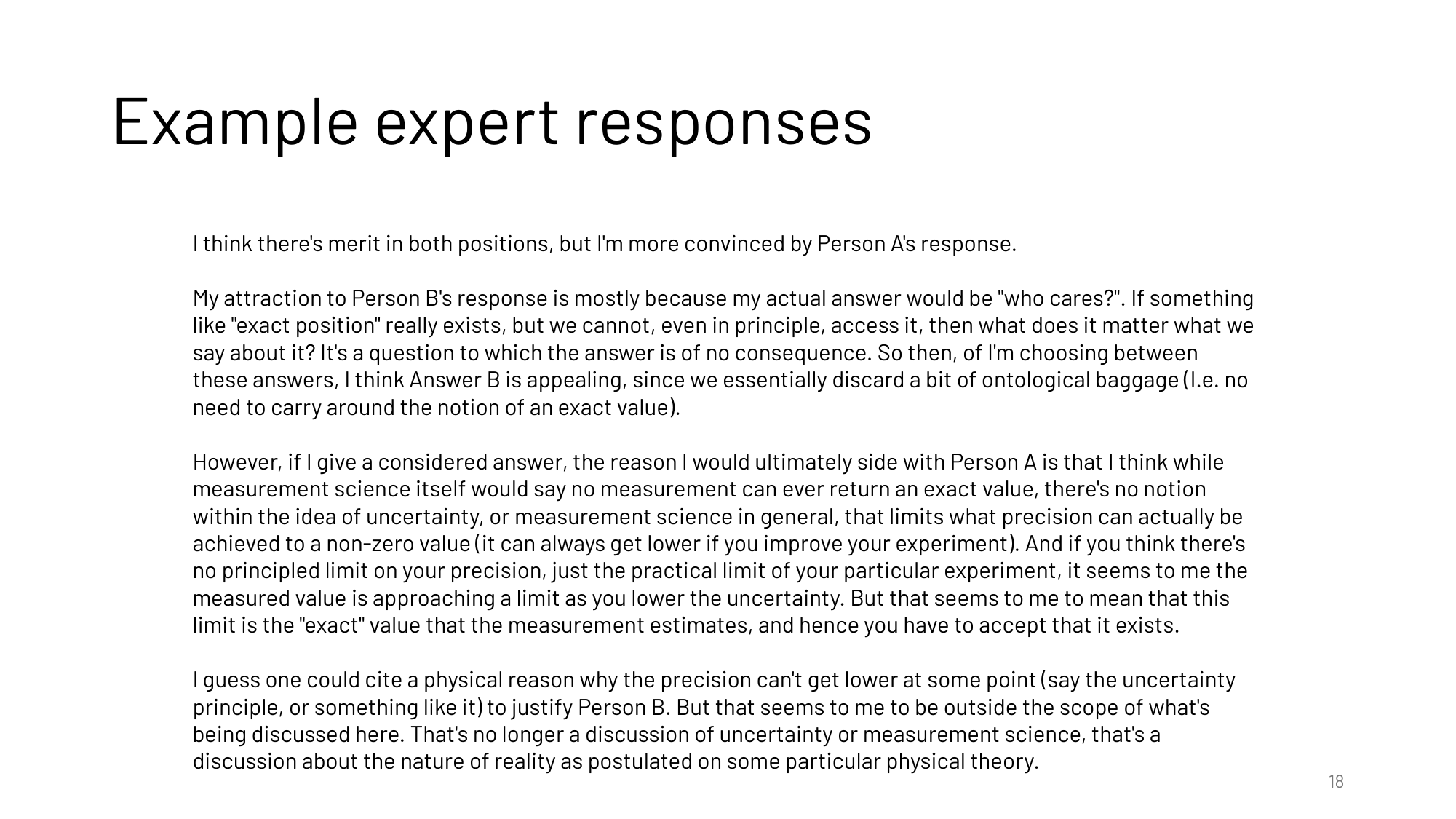

# Example expert responses
I think there's merit in both positions, but I'm more convinced by Person A's response.
My attraction to Person B's response is mostly because my actual answer would be "who cares?". If something like "exact position" really exists, but we cannot, even in principle, access it, then what does it matter what we say about it? It's a question to which the answer is of no consequence. So then, of I'm choosing between these answers, I think Answer B is appealing, since we essentially discard a bit of ontological baggage (I.e. no need to carry around the notion of an exact value).

However, if I give a considered answer, the reason I would ultimately side with Person A is that I think while measurement science itself would say no measurement can ever return an exact value, there's no notion within the idea of uncertainty, or measurement science in general, that limits what precision can actually be achieved to a non-zero value (it can always get lower if you improve your experiment). And if you think there's no principled limit on your precision, just the practical limit of your particular experiment, it seems to me the measured value is approaching a limit as you lower the uncertainty. But that seems to me to mean that this limit is the "exact" value that the measurement estimates, and hence you have to accept that it exists.

I guess one could cite a physical reason why the precision can't get lower at some point (say the uncertainty principle, or something like it) to justify Person B. But that seems to me to be outside the scope of what's being discussed here. That's no longer a discussion of uncertainty or measurement science, that's a discussion about the nature of reality as postulated on some particular physical theory.
18